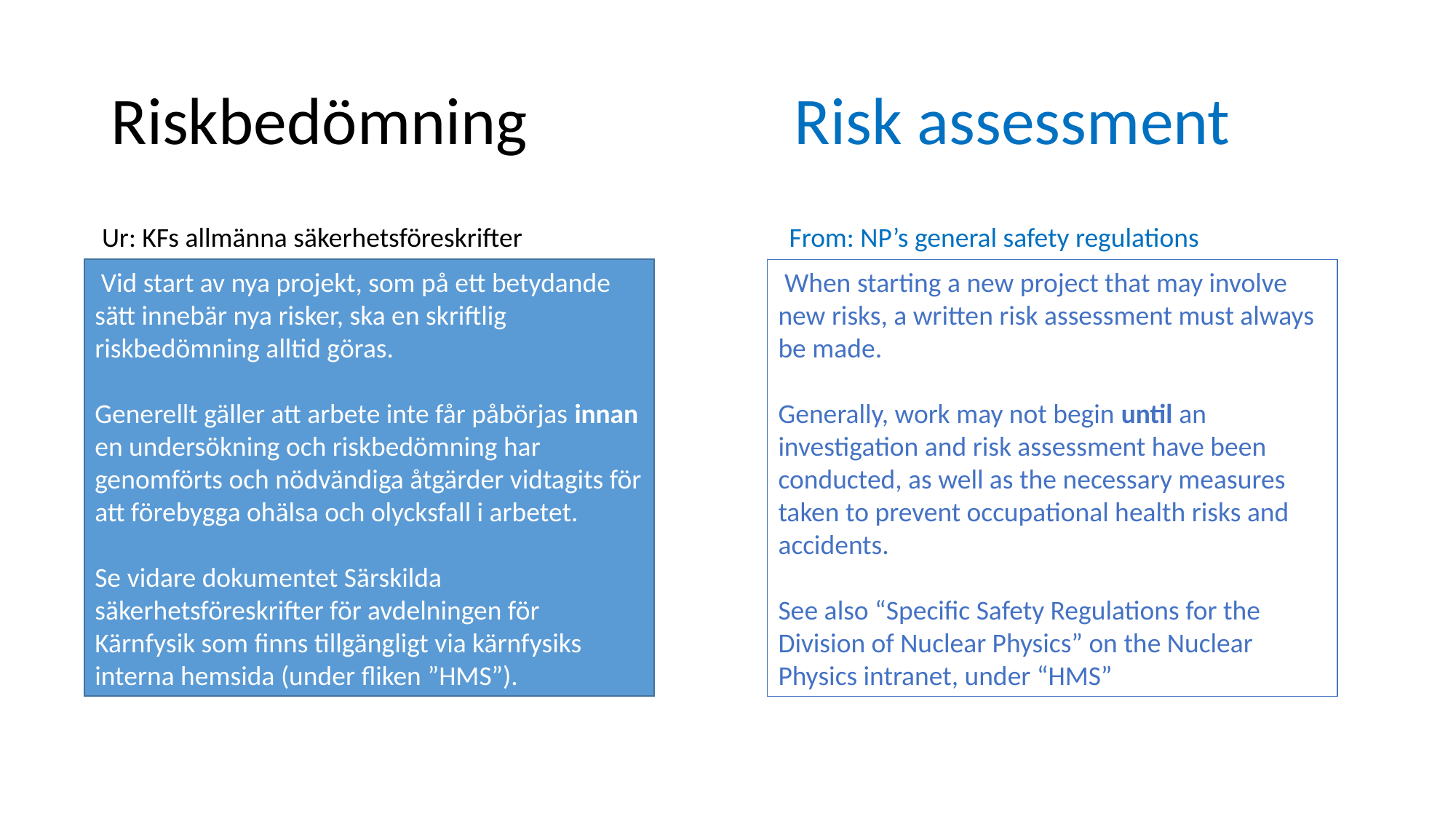

# Riskbedömning
Risk assessment
Ur: KFs allmänna säkerhetsföreskrifter
From: NP’s general safety regulations
 Vid start av nya projekt, som på ett betydande sätt innebär nya risker, ska en skriftlig riskbedömning alltid göras.

Generellt gäller att arbete inte får påbörjas innan en undersökning och riskbedömning har genomförts och nödvändiga åtgärder vidtagits för att förebygga ohälsa och olycksfall i arbetet.

Se vidare dokumentet Särskilda säkerhetsföreskrifter för avdelningen för Kärnfysik som finns tillgängligt via kärnfysiks interna hemsida (under fliken ”HMS”).
 When starting a new project that may involve new risks, a written risk assessment must always be made.

Generally, work may not begin until an investigation and risk assessment have been conducted, as well as the necessary measures taken to prevent occupational health risks and accidents.

See also “Specific Safety Regulations for the Division of Nuclear Physics” on the Nuclear Physics intranet, under “HMS”